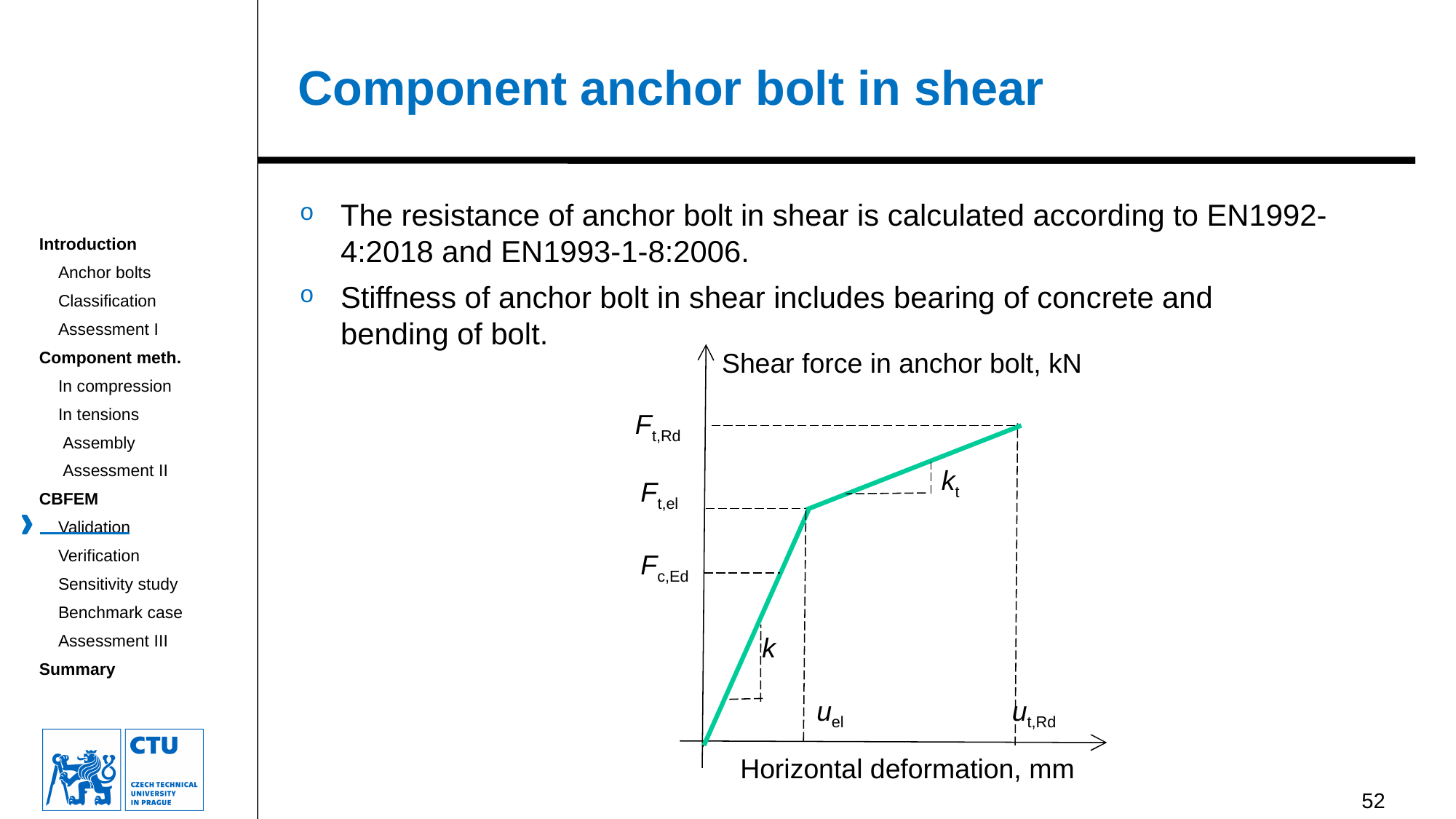

# Component anchor bolt in shear
The resistance of anchor bolt in shear is calculated according to EN1992-4:2018 and EN1993-1-8:2006.
Stiffness of anchor bolt in shear includes bearing of concrete and
bending of bolt.
Shear force in anchor bolt, kN
Ft,Rd
kt
Ft,el
Fc,Ed
k
uel
ut,Rd
Horizontal deformation, mm